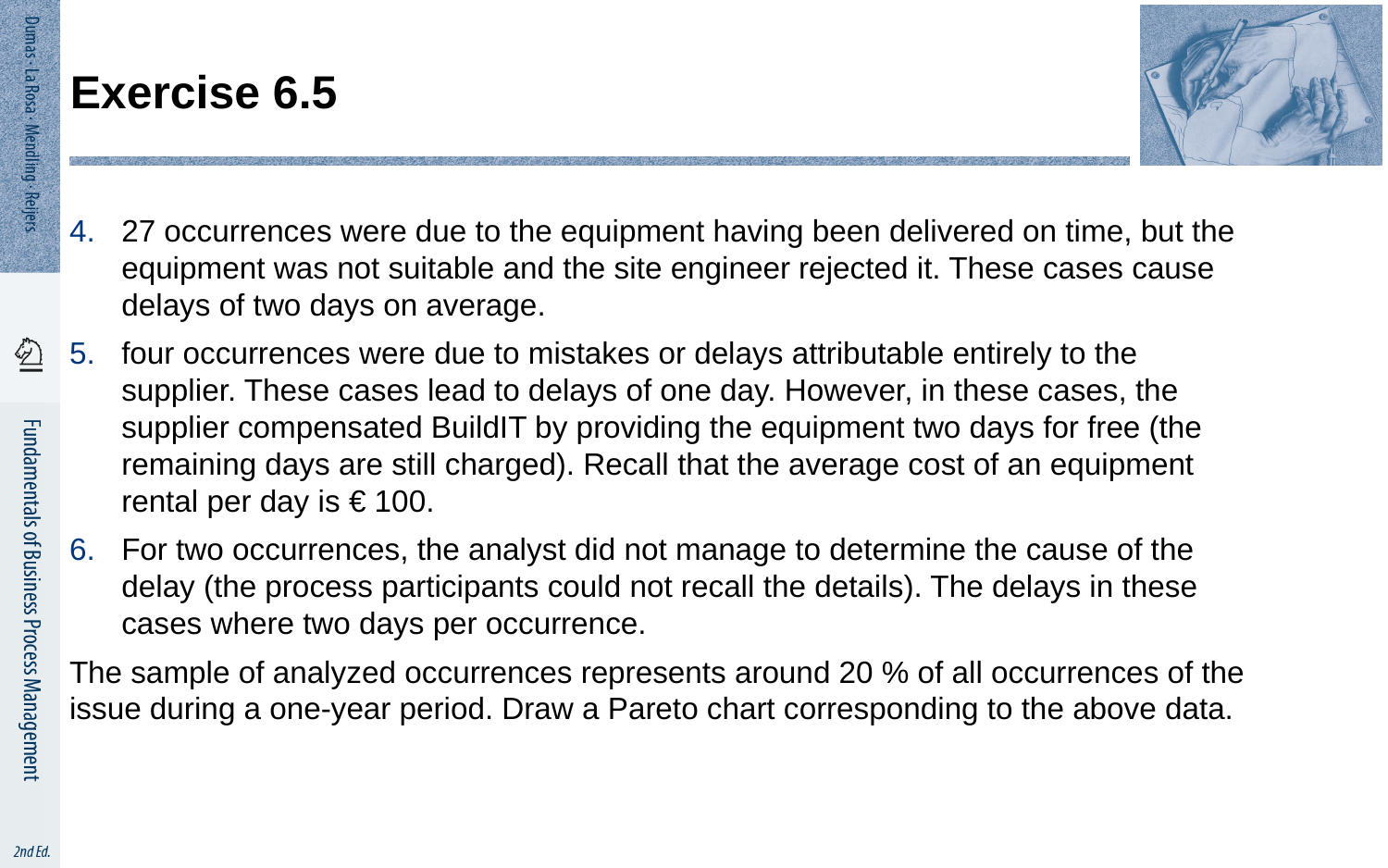

# Exercise 6.5
27 occurrences were due to the equipment having been delivered on time, but the equipment was not suitable and the site engineer rejected it. These cases cause delays of two days on average.
four occurrences were due to mistakes or delays attributable entirely to the supplier. These cases lead to delays of one day. However, in these cases, the supplier compensated BuildIT by providing the equipment two days for free (the remaining days are still charged). Recall that the average cost of an equipment rental per day is € 100.
For two occurrences, the analyst did not manage to determine the cause of the delay (the process participants could not recall the details). The delays in these cases where two days per occurrence.
The sample of analyzed occurrences represents around 20 % of all occurrences of the issue during a one-year period. Draw a Pareto chart corresponding to the above data.